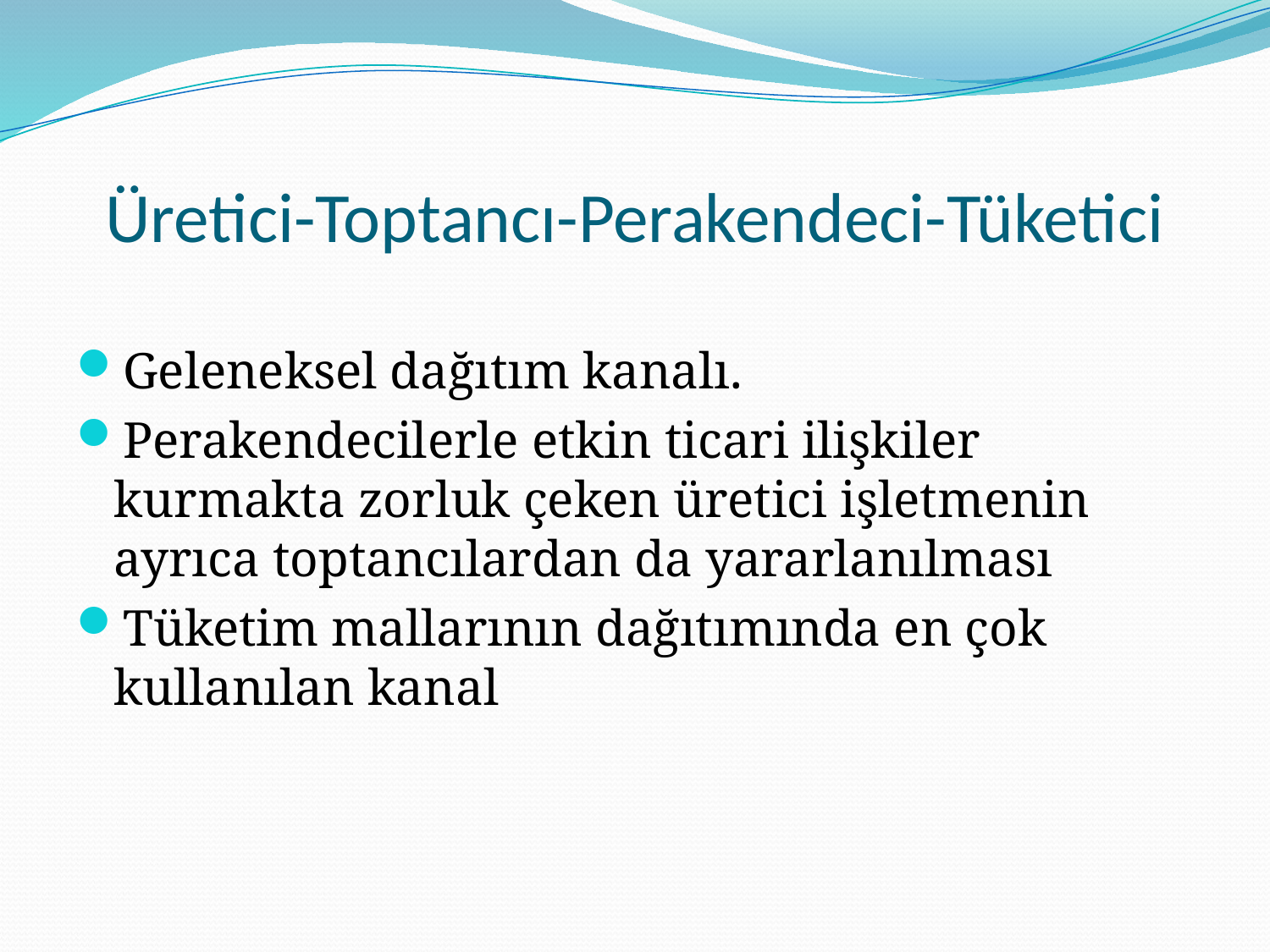

# Üretici-Toptancı-Perakendeci-Tüketici

Geleneksel dağıtım kanalı.
Perakendecilerle etkin ticari ilişkiler kurmakta zorluk çeken üretici işletmenin ayrıca toptancılardan da yararlanılması
Tüketim mallarının dağıtımında en çok kullanılan kanal